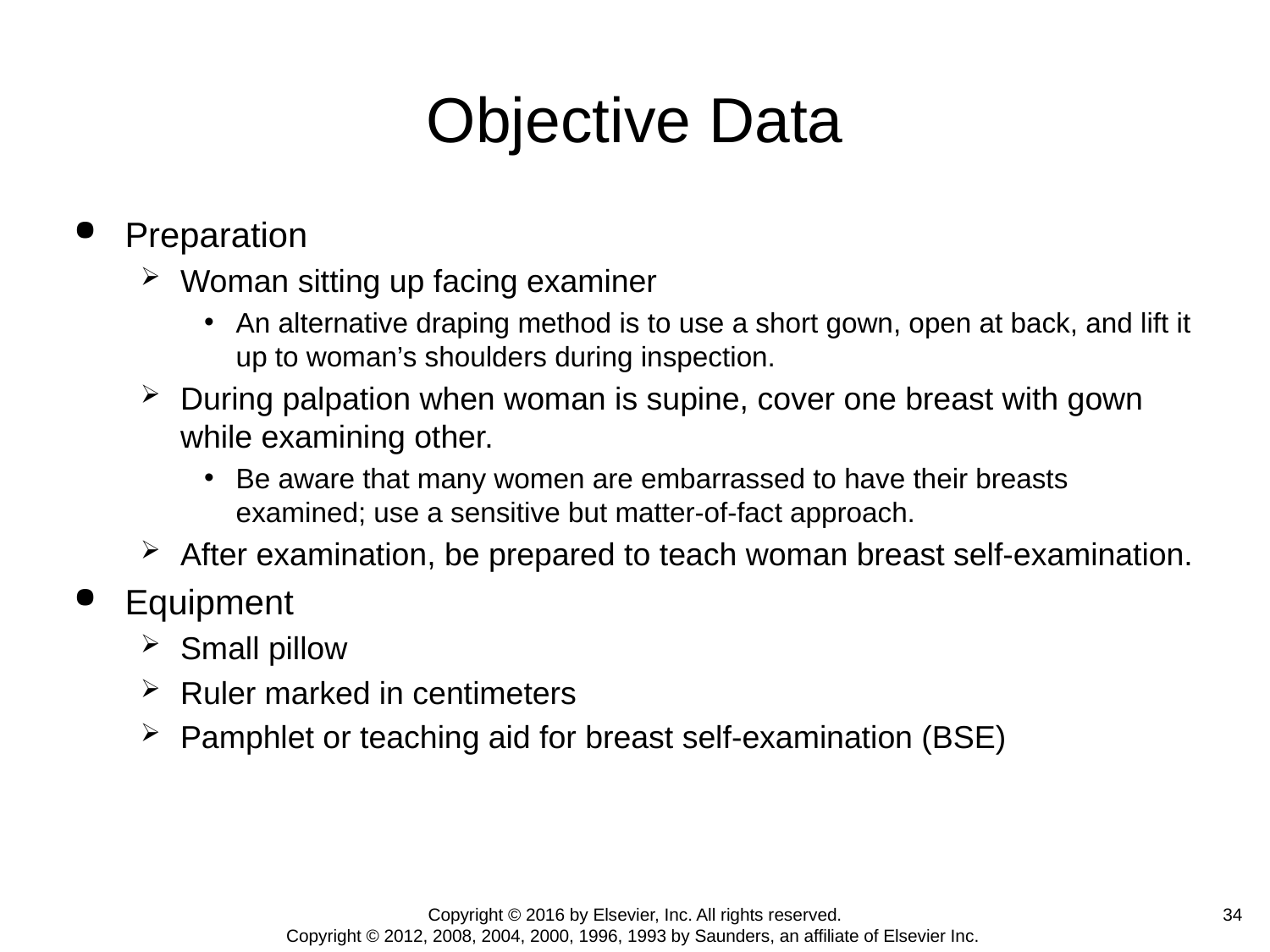

# Objective Data
Preparation
Woman sitting up facing examiner
An alternative draping method is to use a short gown, open at back, and lift it up to woman’s shoulders during inspection.
During palpation when woman is supine, cover one breast with gown while examining other.
Be aware that many women are embarrassed to have their breasts examined; use a sensitive but matter-of-fact approach.
After examination, be prepared to teach woman breast self-examination.
Equipment
Small pillow
Ruler marked in centimeters
Pamphlet or teaching aid for breast self-examination (BSE)

34
Copyright © 2016 by Elsevier, Inc. All rights reserved.
Copyright © 2012, 2008, 2004, 2000, 1996, 1993 by Saunders, an affiliate of Elsevier Inc.